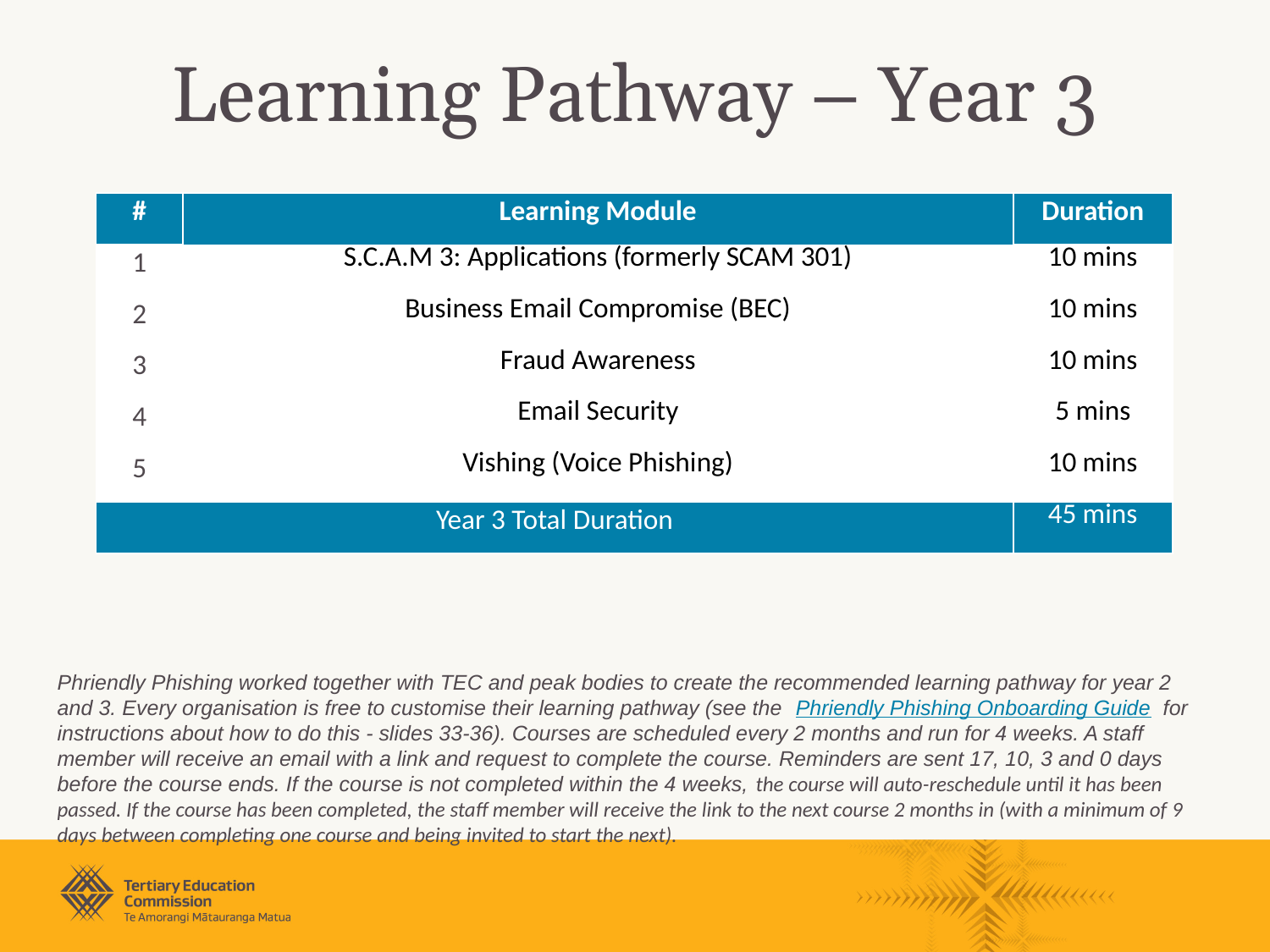

# Learning Pathway – Year 3
| # | Learning Module | Duration |
| --- | --- | --- |
| 1 | S.C.A.M 3: Applications (formerly SCAM 301) | 10 mins |
| 2 | Business Email Compromise (BEC) | 10 mins |
| 3 | Fraud Awareness | 10 mins |
| 4 | Email Security | 5 mins |
| 5 | Vishing (Voice Phishing) | 10 mins |
| Year 3 Total Duration |  | 45 mins |
Phriendly Phishing worked together with TEC and peak bodies to create the recommended learning pathway for year 2 and 3. Every organisation is free to customise their learning pathway (see the  Phriendly Phishing Onboarding Guide  for instructions about how to do this - slides 33-36). Courses are scheduled every 2 months and run for 4 weeks. A staff member will receive an email with a link and request to complete the course. Reminders are sent 17, 10, 3 and 0 days before the course ends. If the course is not completed within the 4 weeks, the course will auto-reschedule until it has been passed. If the course has been completed, the staff member will receive the link to the next course 2 months in (with a minimum of 9 days between completing one course and being invited to start the next).